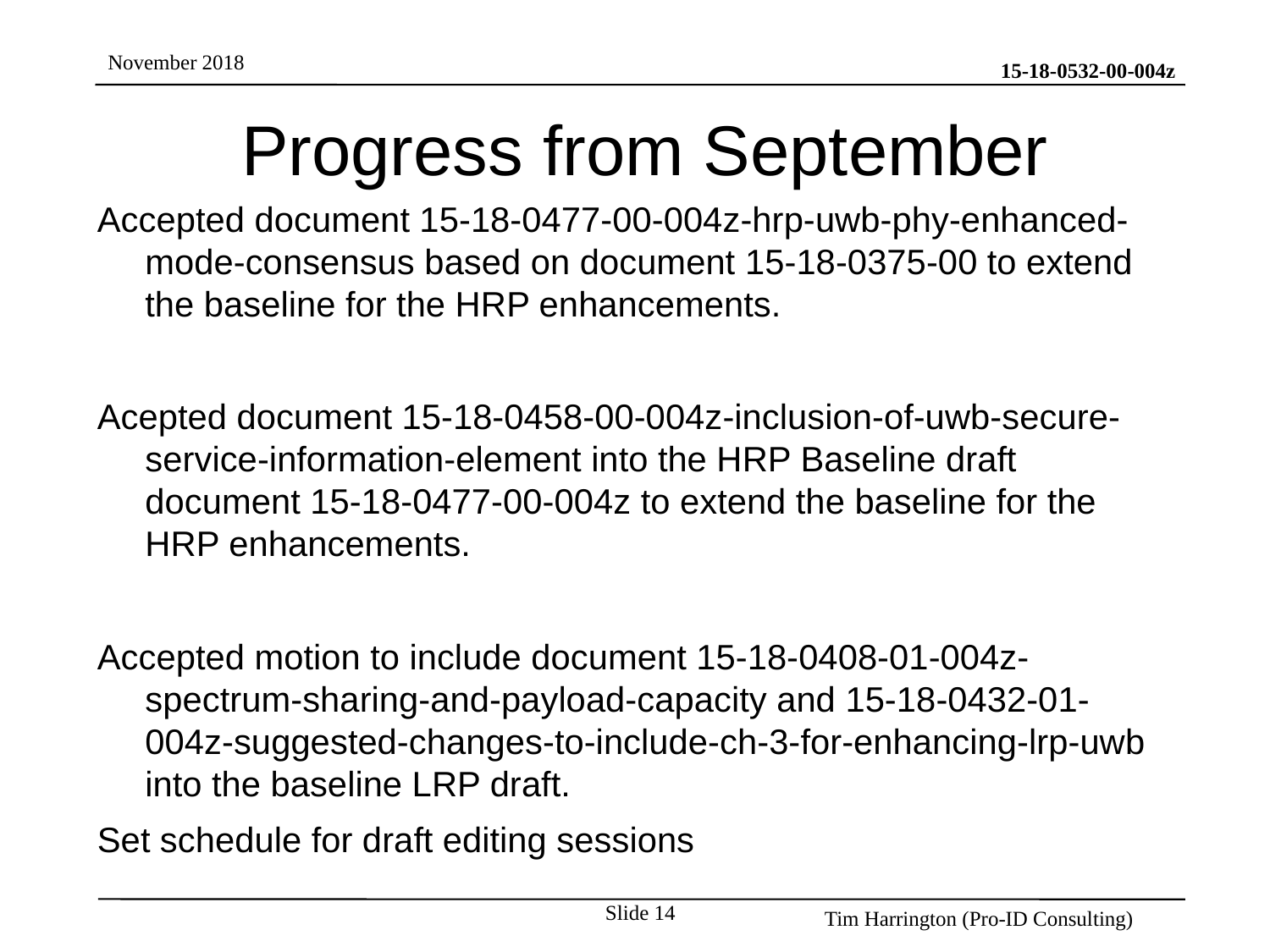

# Progress from September
Accepted document 15-18-0477-00-004z-hrp-uwb-phy-enhanced-mode-consensus based on document 15-18-0375-00 to extend the baseline for the HRP enhancements.

Acepted document 15-18-0458-00-004z-inclusion-of-uwb-secure-service-information-element into the HRP Baseline draft document 15-18-0477-00-004z to extend the baseline for the HRP enhancements.

Accepted motion to include document 15-18-0408-01-004z-spectrum-sharing-and-payload-capacity and 15-18-0432-01-004z-suggested-changes-to-include-ch-3-for-enhancing-lrp-uwb into the baseline LRP draft.
Set schedule for draft editing sessions

Slide 14